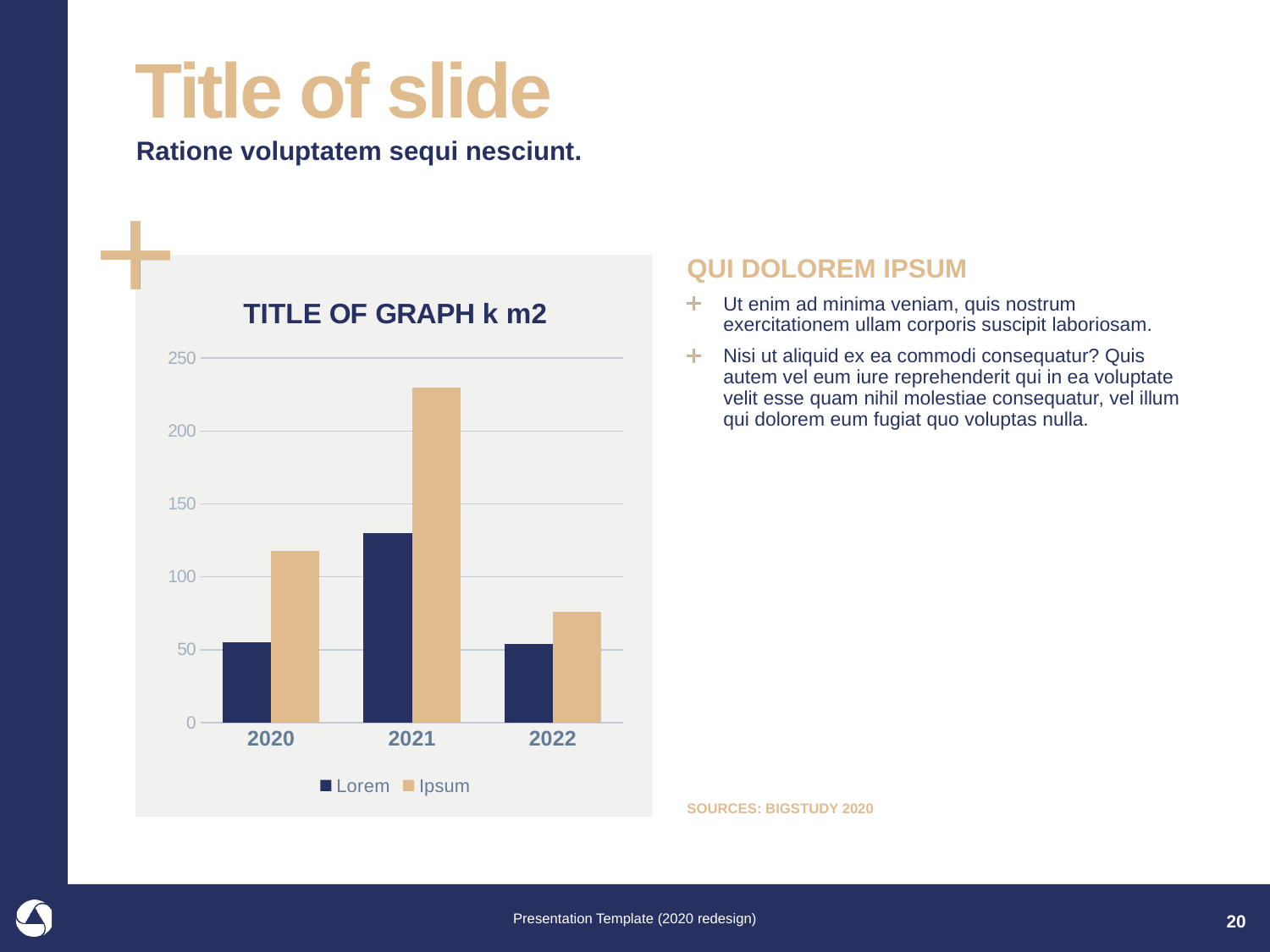

# Title of slide
Ratione voluptatem sequi nesciunt.
QUI DOLOREM IPSUM
Ut enim ad minima veniam, quis nostrum exercitationem ullam corporis suscipit laboriosam.
Nisi ut aliquid ex ea commodi consequatur? Quis autem vel eum iure reprehenderit qui in ea voluptate velit esse quam nihil molestiae consequatur, vel illum qui dolorem eum fugiat quo voluptas nulla.

### Chart: TITLE OF GRAPH k m2

| Category | Lorem | Ipsum |
|---|---|---|
| 2020 | 55.0 | 118.0 |
| 2021 | 130.0 | 230.0 |
| 2022 | 54.0 | 76.0 |
SOURCES: BIGSTUDY 2020
Presentation Template (2020 redesign)